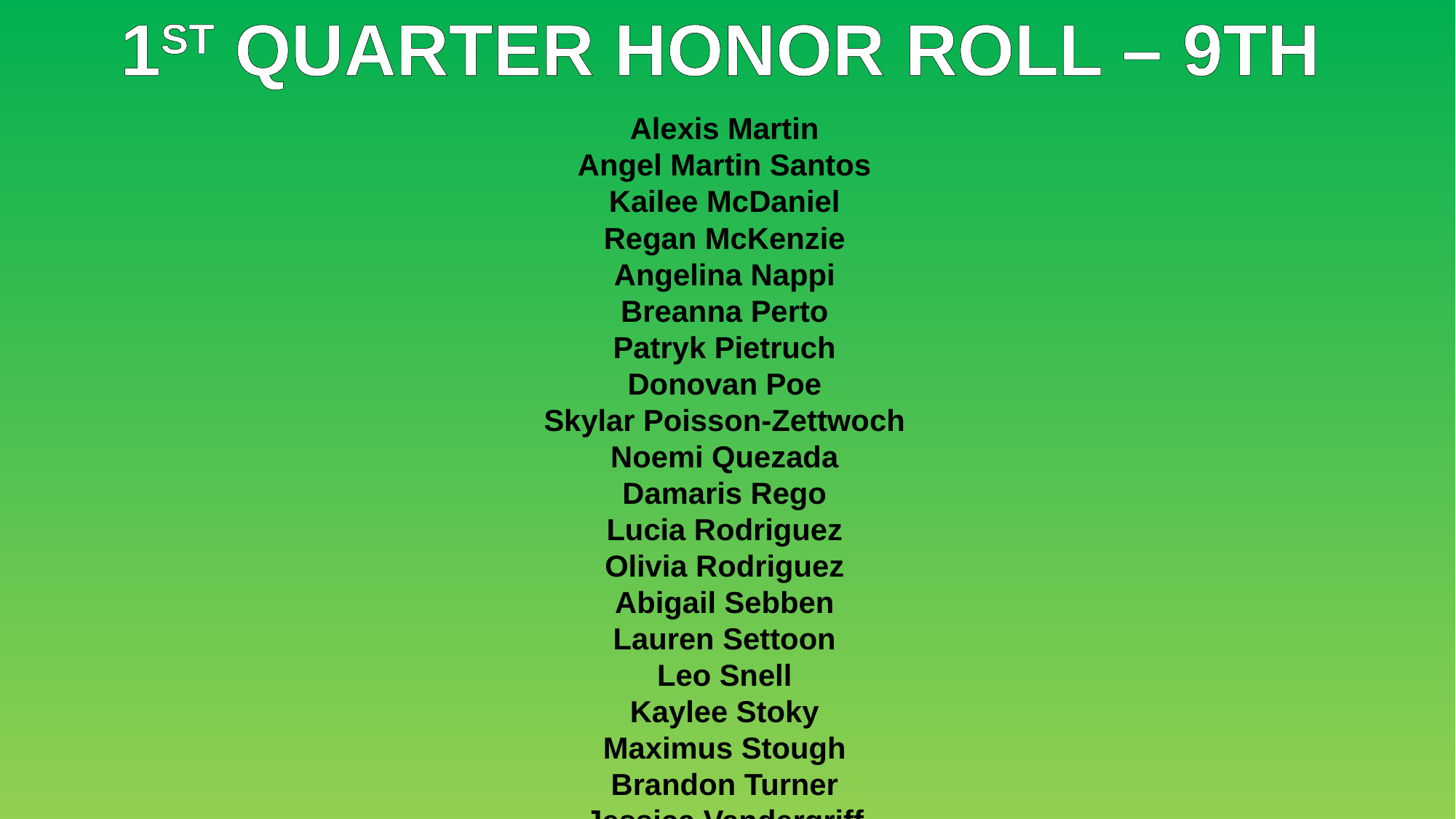

# 1st Quarter Honor roll – 9th
 Alexis Martin
 Angel Martin Santos
 Kailee McDaniel
 Regan McKenzie
 Angelina Nappi
 Breanna Perto
 Patryk Pietruch
 Donovan Poe
 Skylar Poisson-Zettwoch
 Noemi Quezada
 Damaris Rego
 Lucia Rodriguez
 Olivia Rodriguez
 Abigail Sebben
 Lauren Settoon
 Leo Snell
 Kaylee Stoky
 Maximus Stough
 Brandon Turner
 Jessica Vandergriff
 James Warrington Hernandez
 Jacquelyn Wiktorek